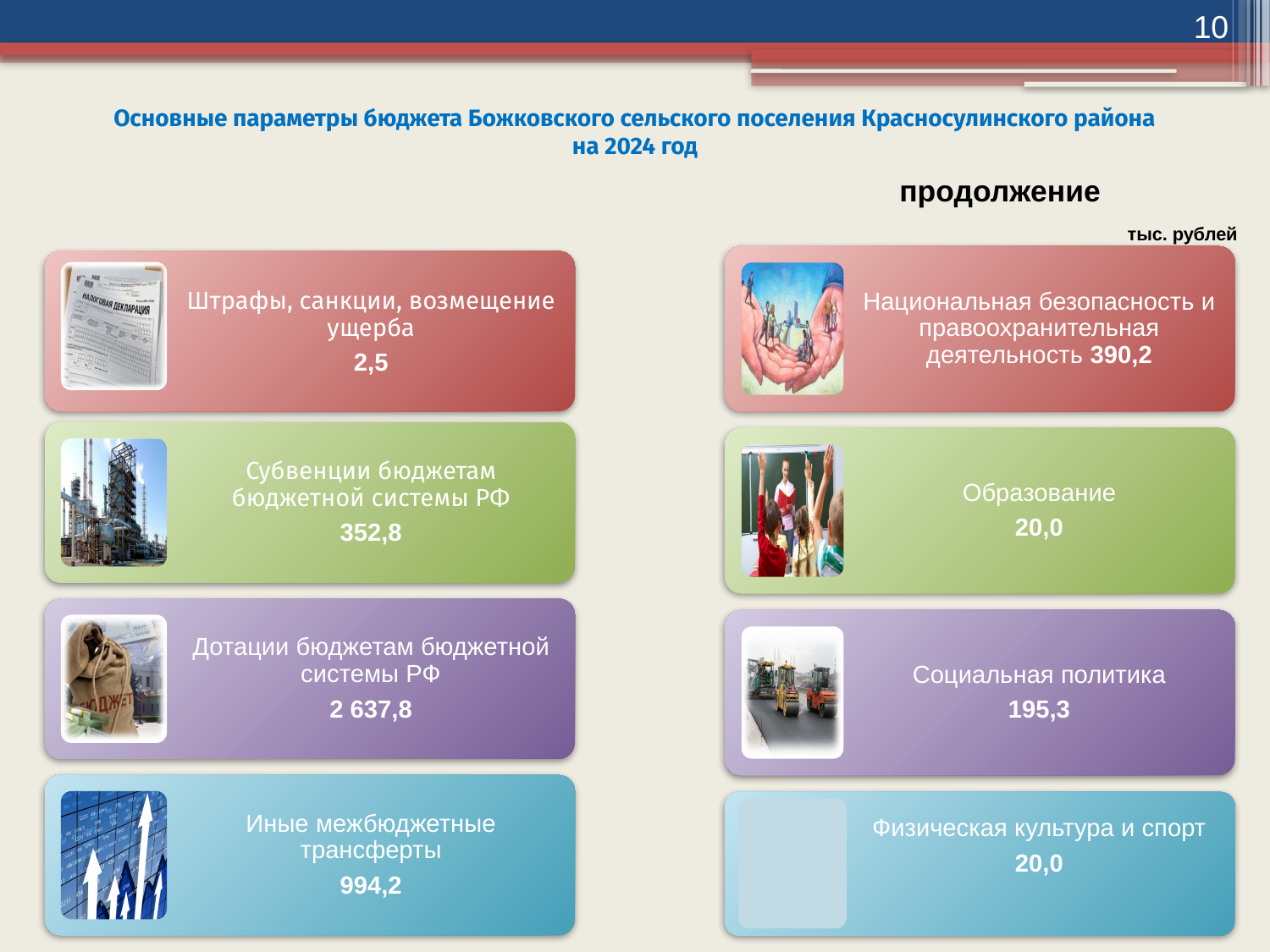

10
# Основные параметры бюджета Божковского сельского поселения Красносулинского района на 2024 год
продолжение
тыс. рублей

Штрафы, санкции, возмещение ущерба
2,5

Субвенции бюджетам бюджетной системы РФ
352,8
Дотации бюджетам бюджетной системы РФ
2 637,8
Иные межбюджетные трансферты
994,2
Национальная безопасность и правоохранительная деятельность 390,2
Образование
20,0
Социальная политика
195,3
Физическая культура и спорт
20,0